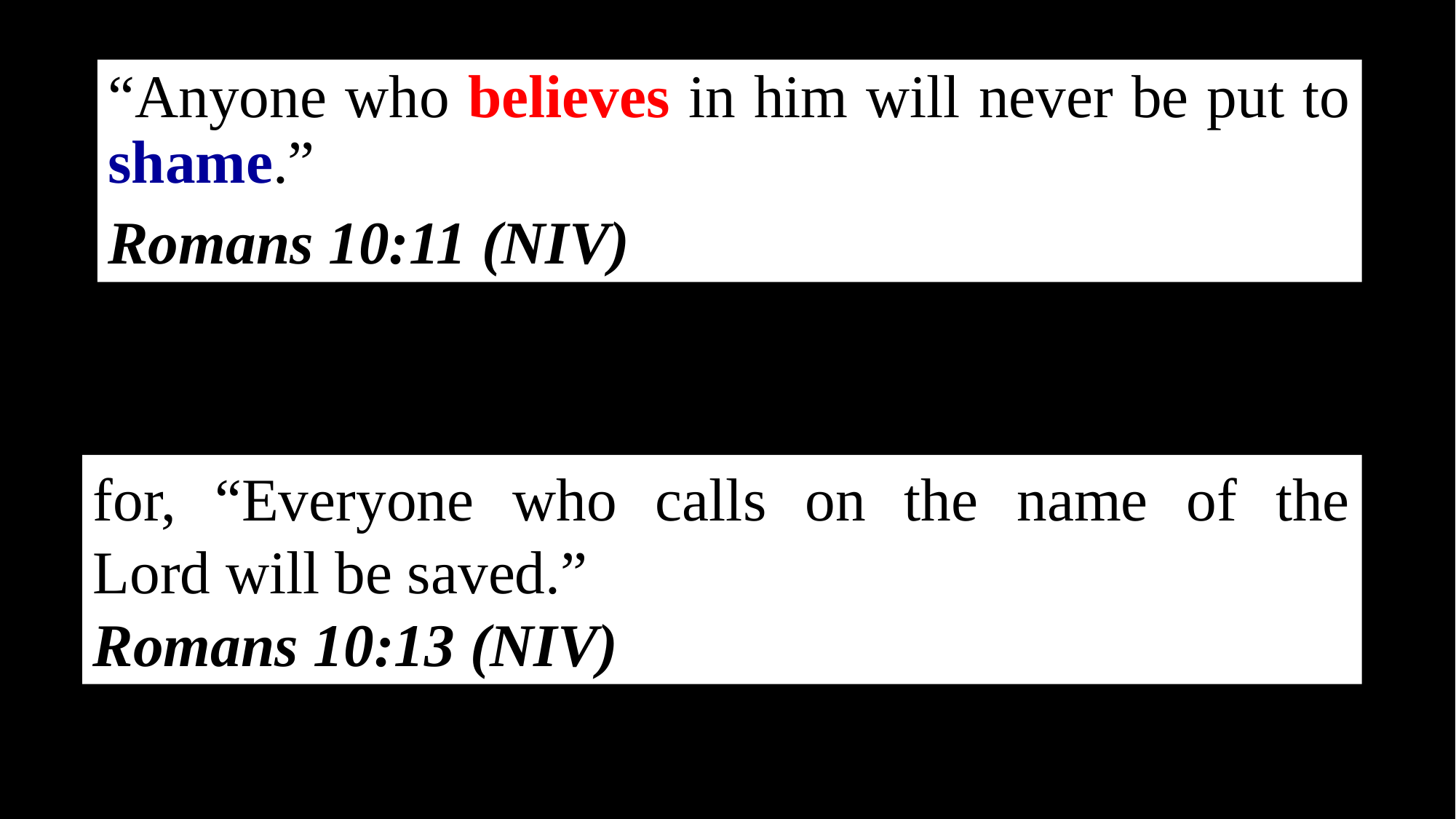

“Anyone who believes in him will never be put to shame.”
Romans 10:11 (NIV)
for, “Everyone who calls on the name of the Lord will be saved.”
Romans 10:13 (NIV)